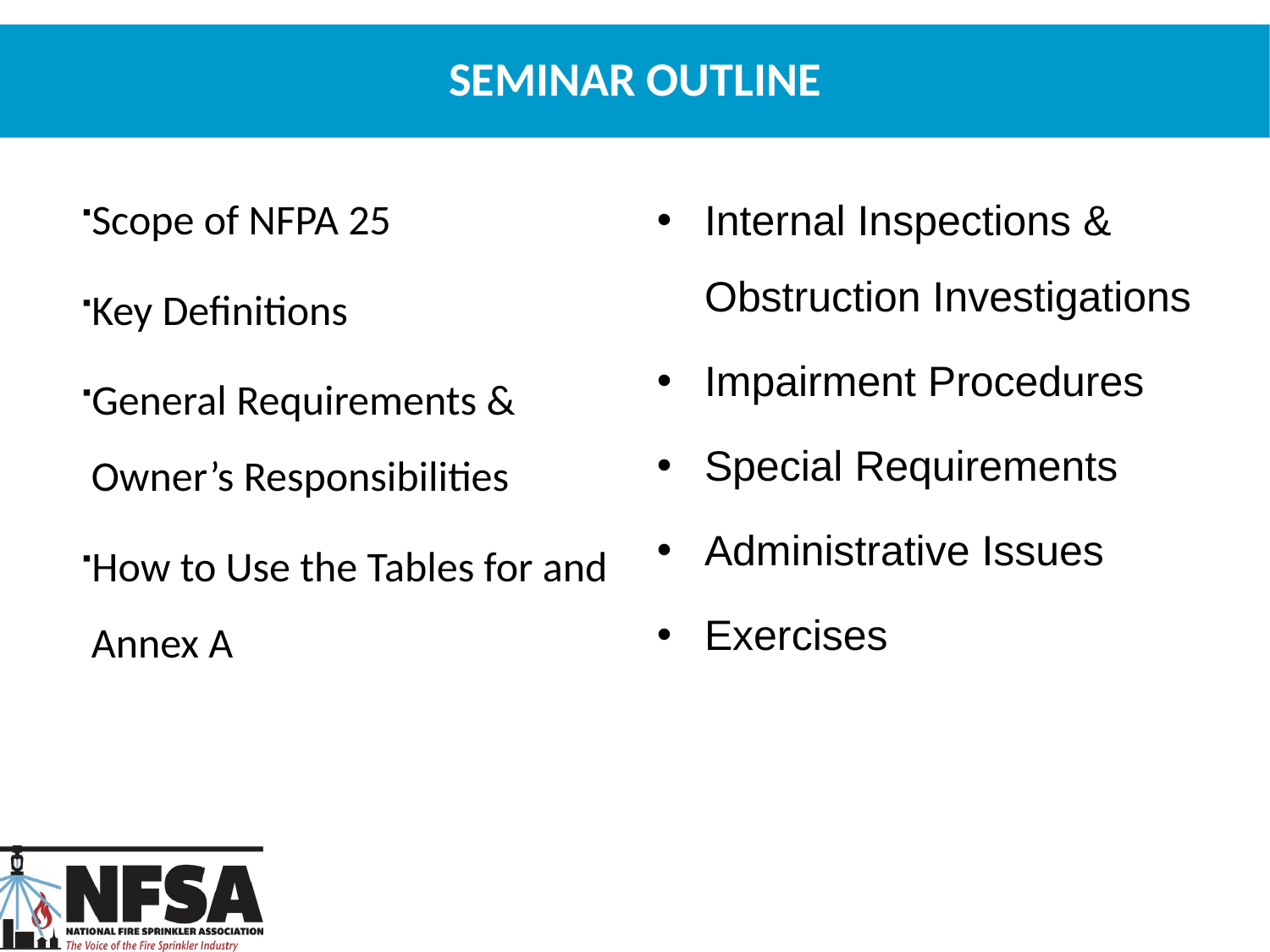

# Seminar Outline
Scope of NFPA 25
Key Definitions
General Requirements & Owner’s Responsibilities
How to Use the Tables for and Annex A
Internal Inspections & Obstruction Investigations
Impairment Procedures
Special Requirements
Administrative Issues
Exercises